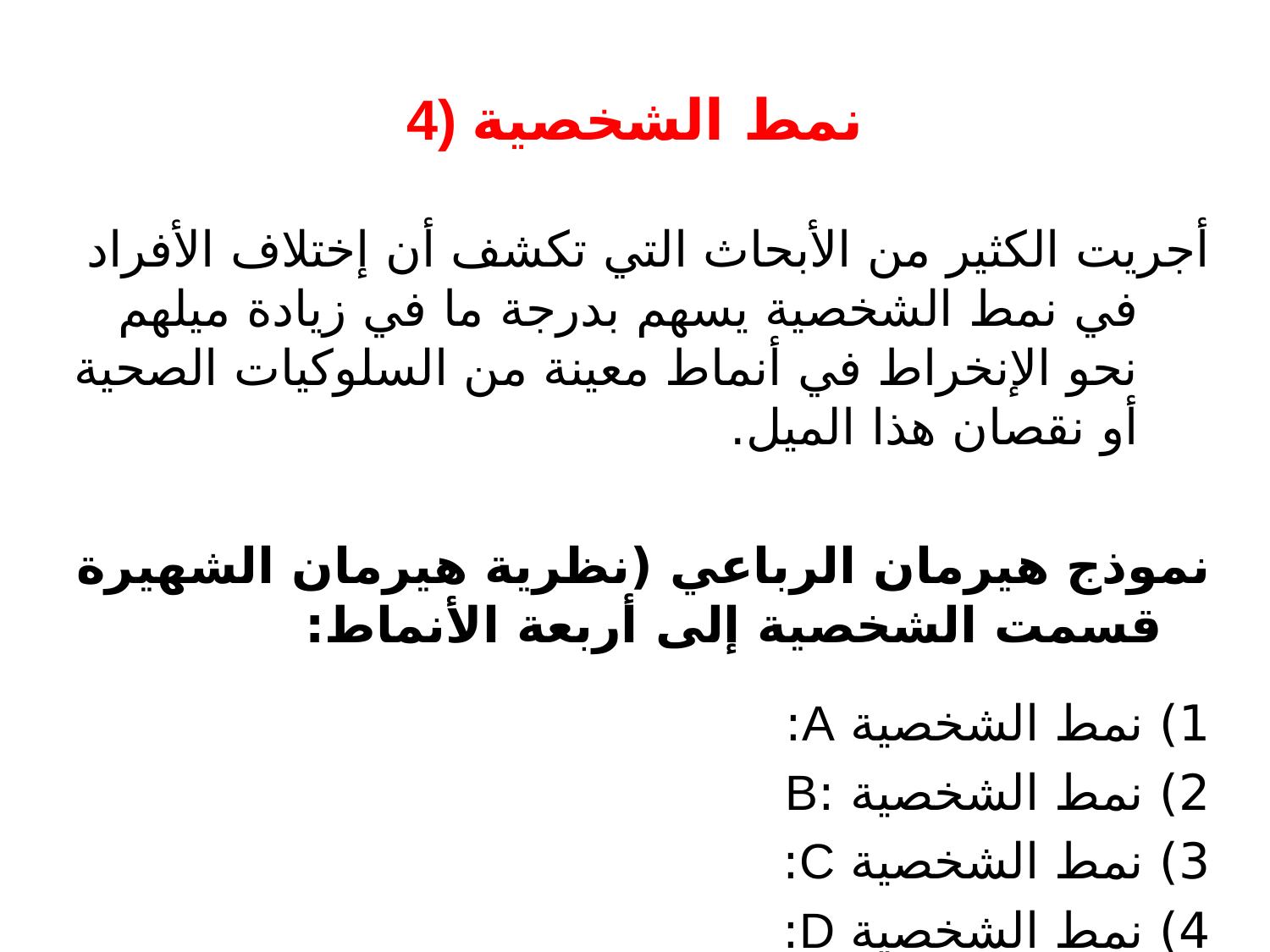

# 4) نمط الشخصية
أجريت الكثير من الأبحاث التي تكشف أن إختلاف الأفراد في نمط الشخصية يسهم بدرجة ما في زيادة ميلهم نحو الإنخراط في أنماط معينة من السلوكيات الصحية أو نقصان هذا الميل.

نموذج هيرمان الرباعي (نظرية هيرمان الشهيرة قسمت الشخصية إلى أربعة الأنماط:

1) نمط الشخصية A:
2) نمط الشخصية :B
3) نمط الشخصية C:
4) نمط الشخصية D: